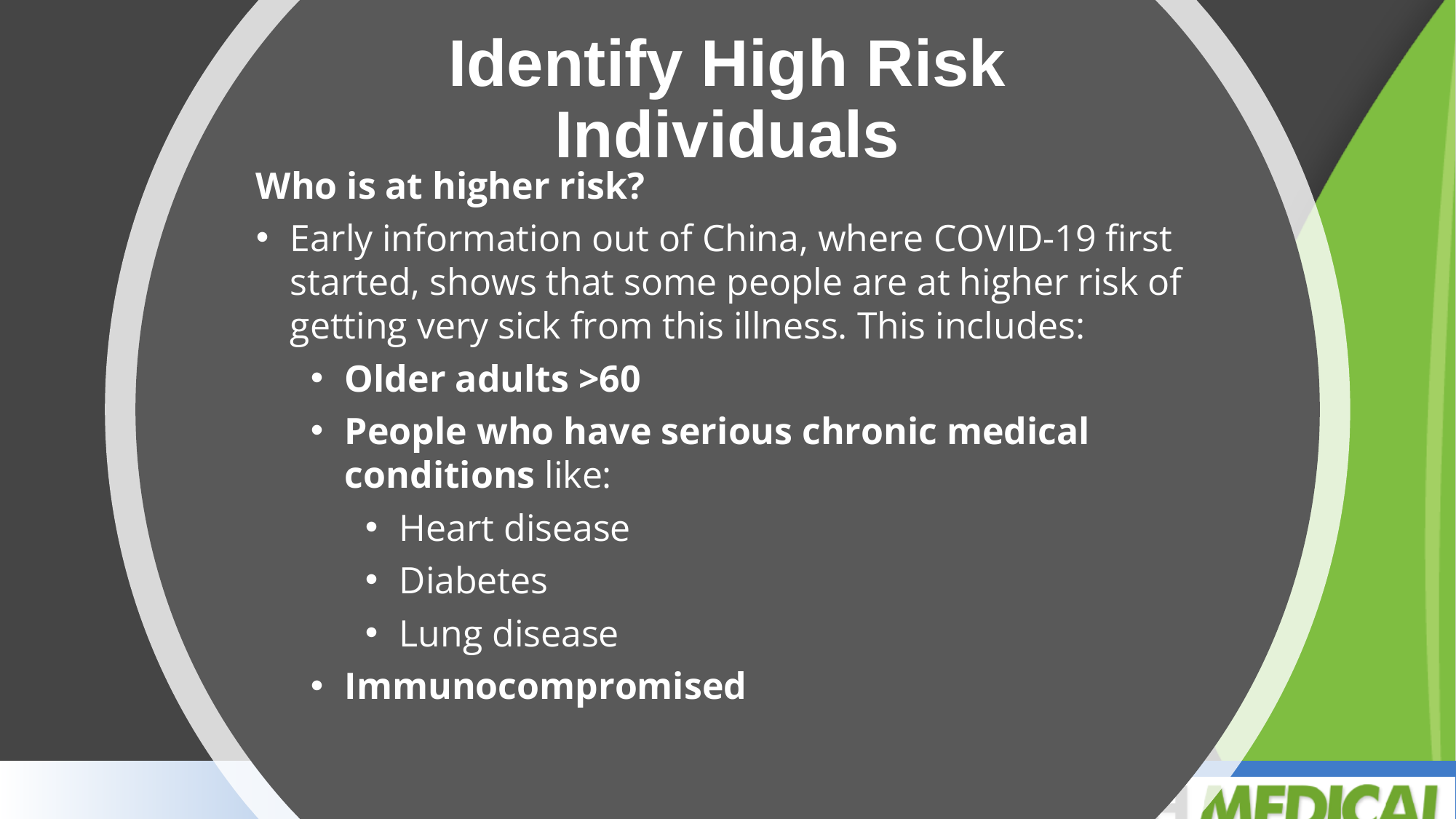

# Identify High Risk Individuals
Who is at higher risk?
Early information out of China, where COVID-19 first started, shows that some people are at higher risk of getting very sick from this illness. This includes:
Older adults >60
People who have serious chronic medical conditions like:
Heart disease
Diabetes
Lung disease
Immunocompromised